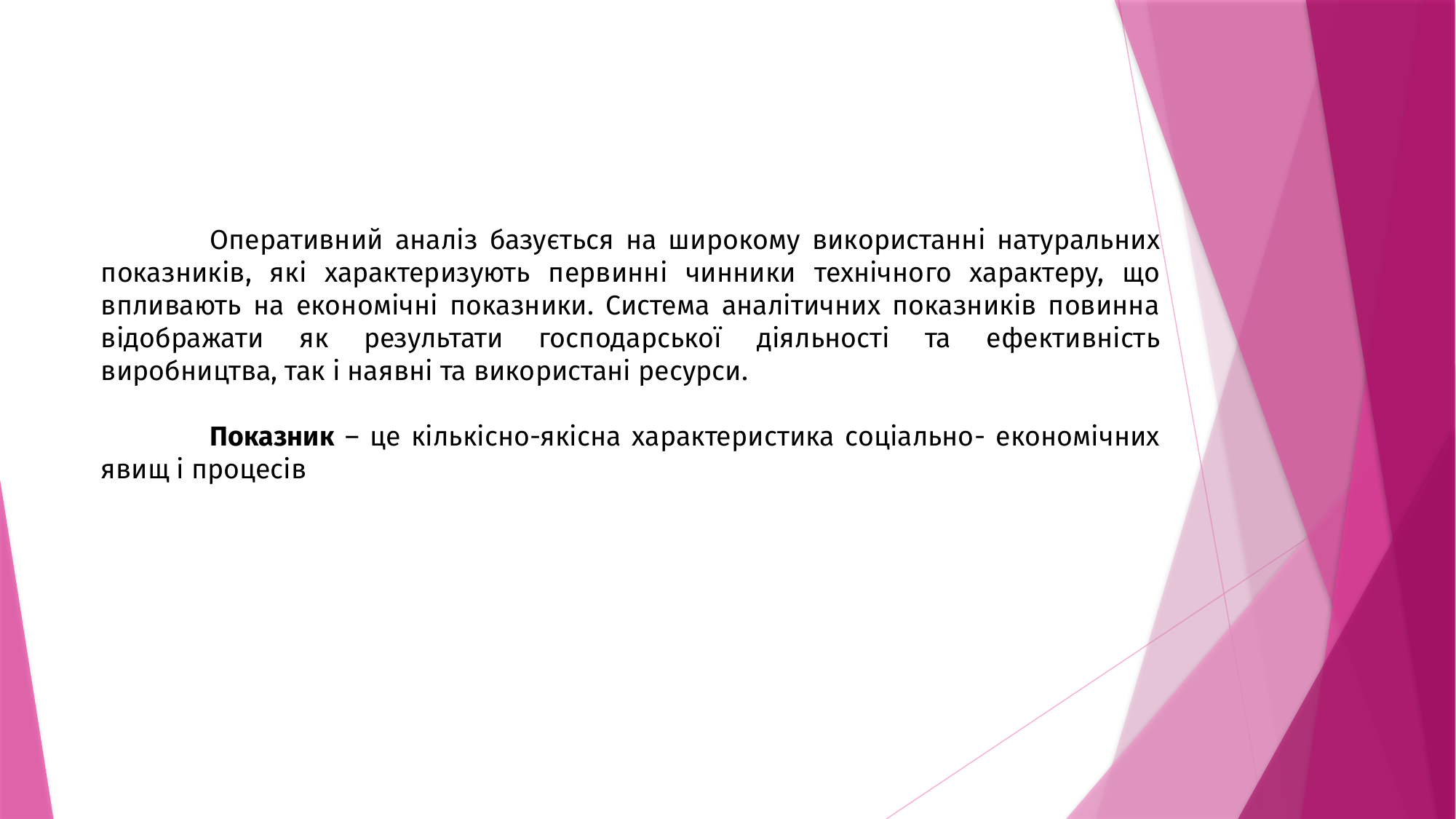

Оперативний аналіз базується на широкому використанні натуральних показників, які характеризують первинні чинники технічного характеру, що впливають на економічні показники. Система аналітичних показників повинна відображати як результати господарської діяльності та ефективність виробництва, так і наявні та використані ресурси.

	Показник – це кількісно-якісна характеристика соціально- економічних явищ і процесів